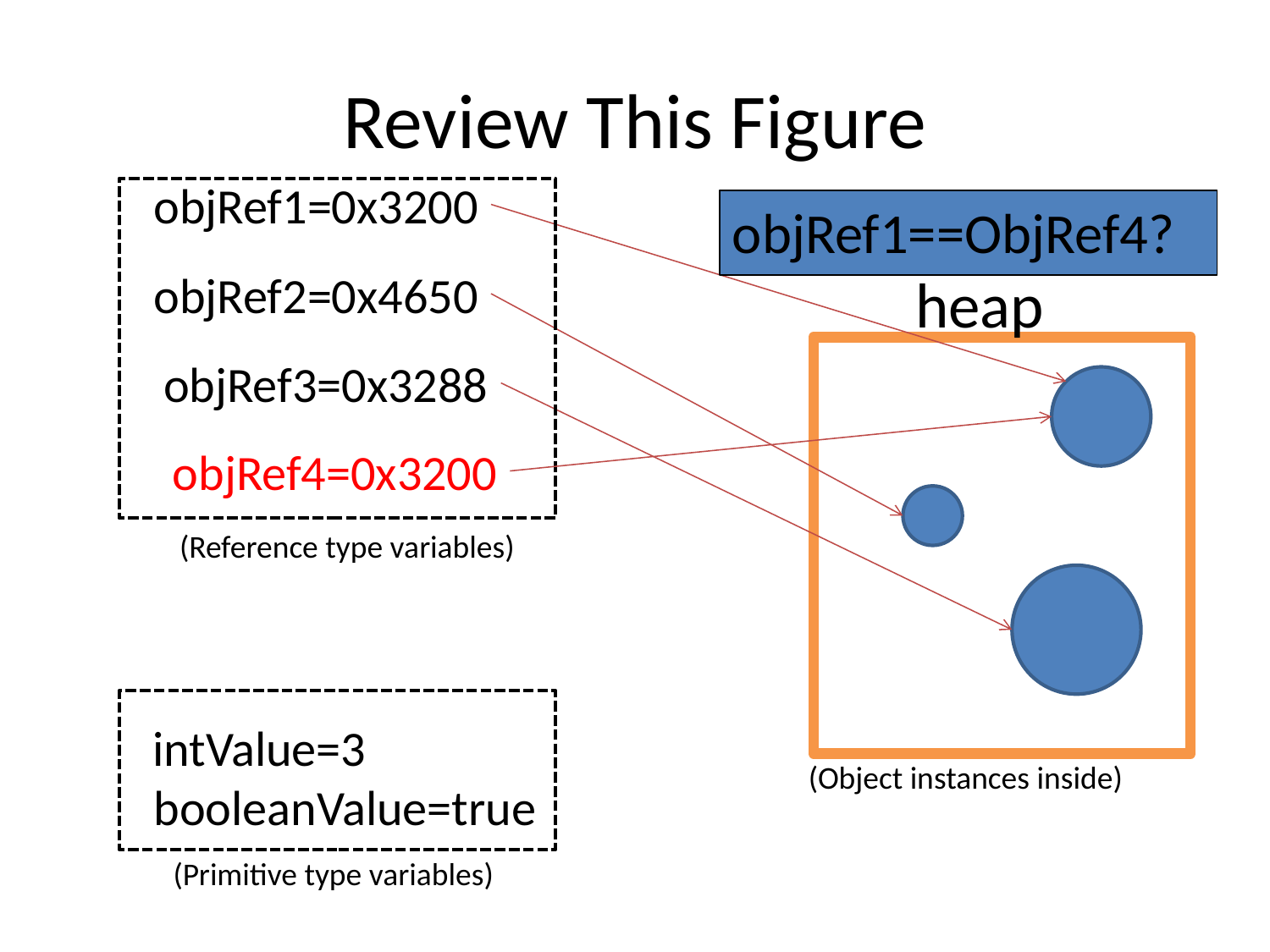

# Review This Figure
objRef1=0x3200

objRef1==ObjRef4?
objRef2=0x4650
heap

objRef3=0x3288

objRef4=0x3200

(Reference type variables)

intValue=3
(Object instances inside)
booleanValue=true
(Primitive type variables)